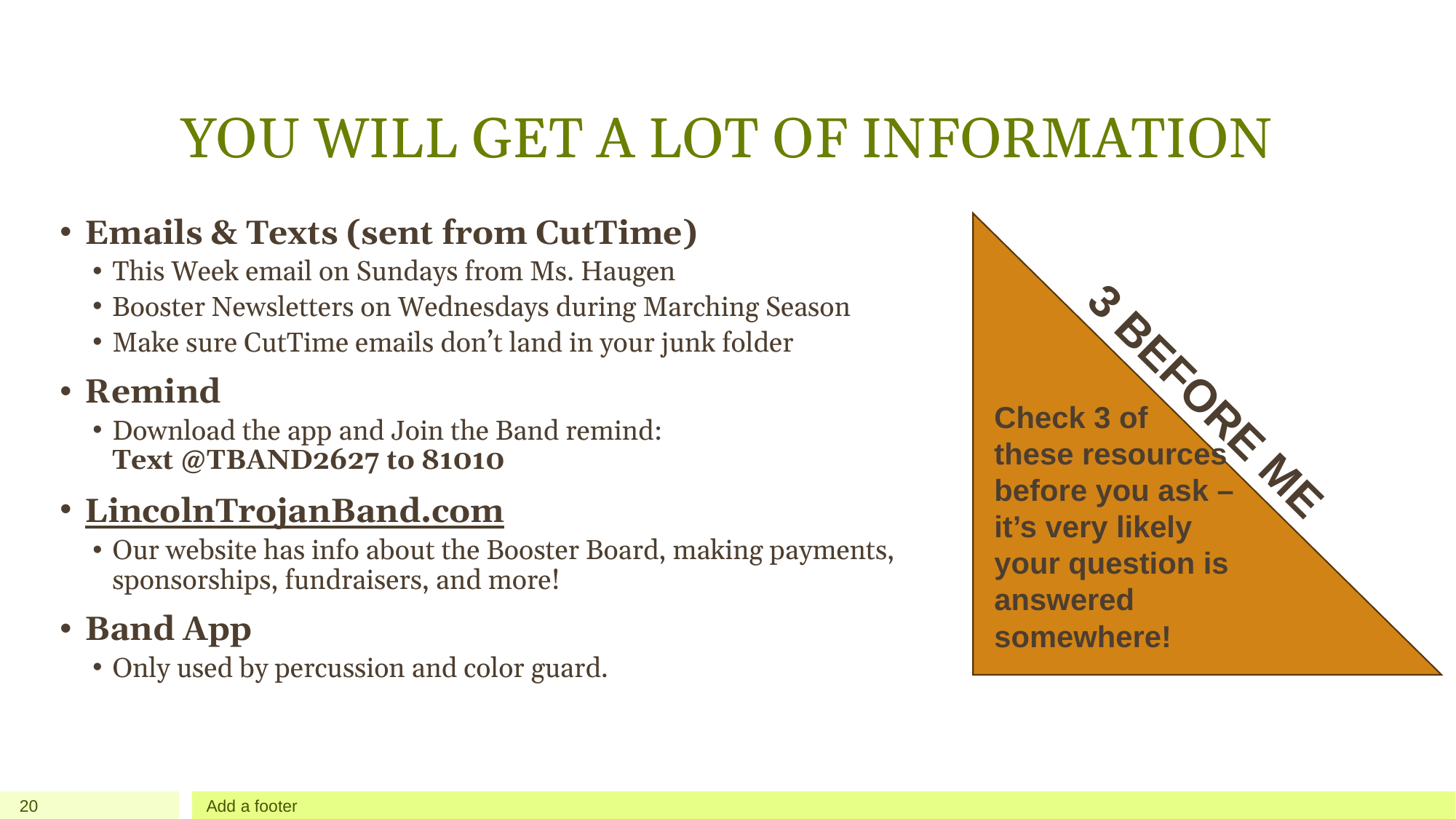

# YOU WILL GET A LOT OF INFORMATION
Emails & Texts (sent from CutTime)
This Week email on Sundays from Ms. Haugen
Booster Newsletters on Wednesdays during Marching Season
Make sure CutTime emails don’t land in your junk folder
Remind
Download the app and Join the Band remind:
Text @TBAND2627 to 81010
LincolnTrojanBand.com
Our website has info about the Booster Board, making payments, sponsorships, fundraisers, and more!
Band App
Only used by percussion and color guard.

3 BEFORE ME
Check 3 of
these resources before you ask –
it’s very likely
your question is answered somewhere!

20
Add a footer